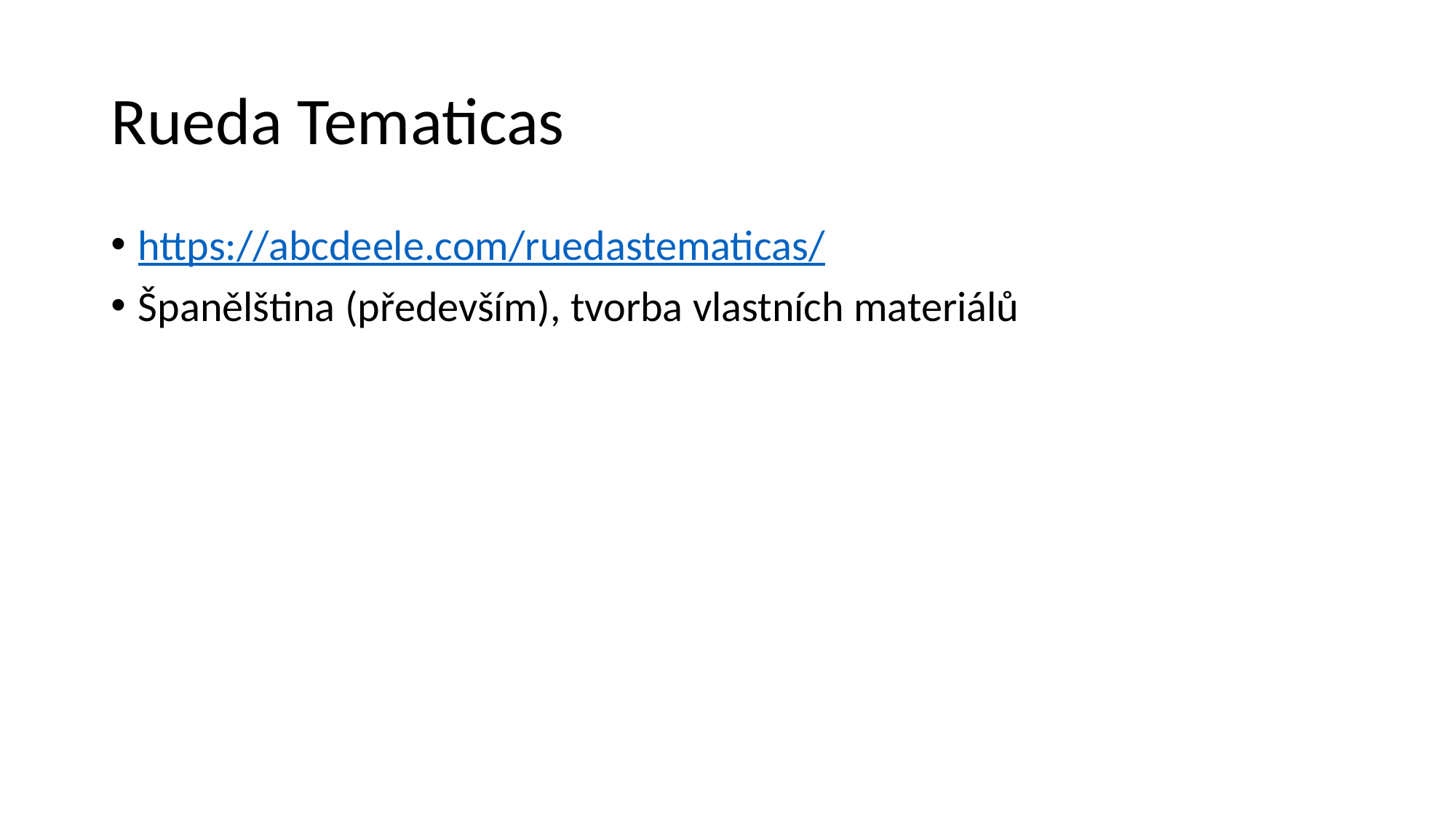

# Rueda Tematicas
https://abcdeele.com/ruedastematicas/
Španělština (především), tvorba vlastních materiálů